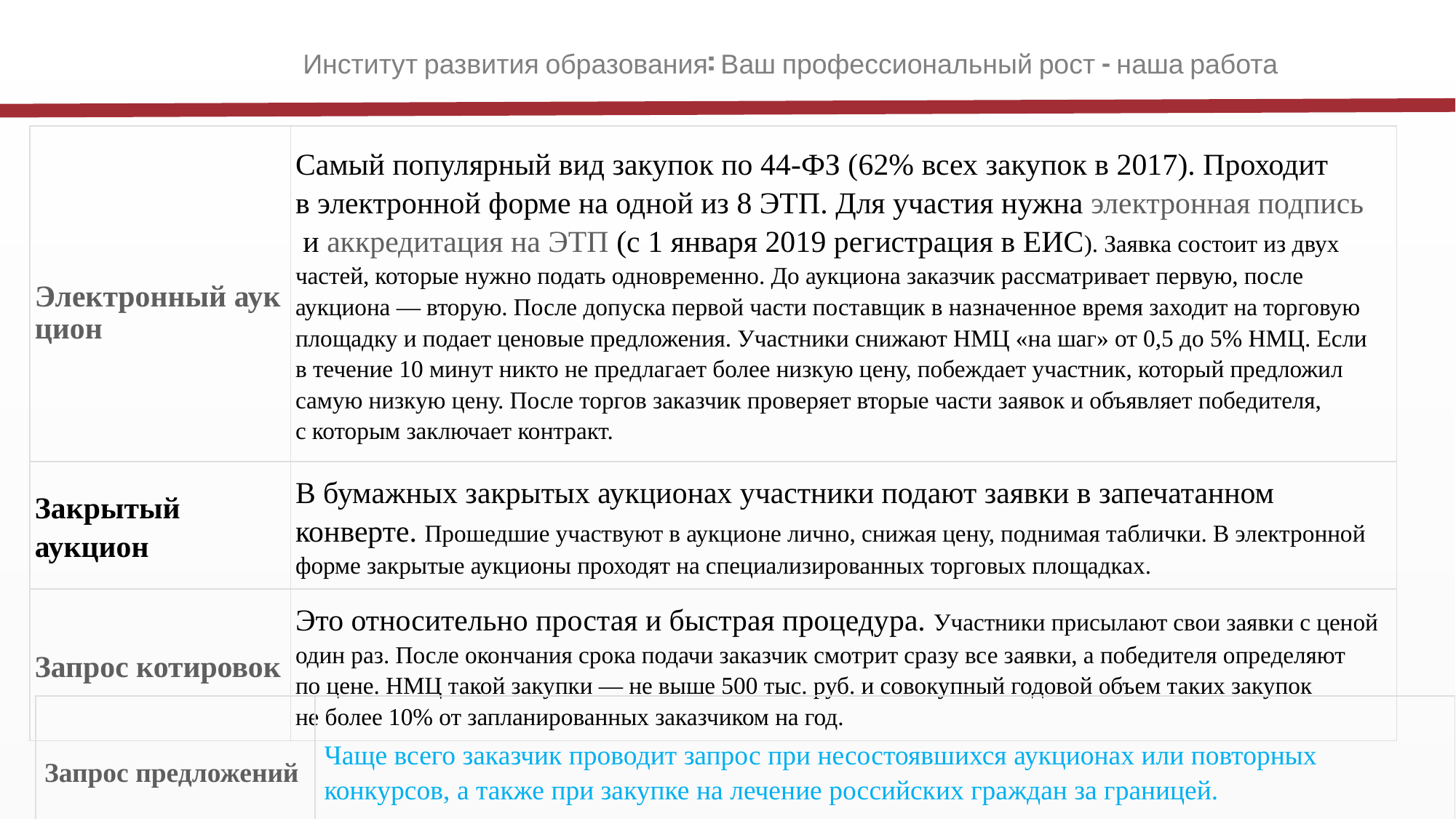

Институт развития образования: Ваш профессиональный рост – наша работа
| Электронный аукцион | Самый популярный вид закупок по 44-ФЗ (62% всех закупок в 2017). Проходит в электронной форме на одной из 8 ЭТП. Для участия нужна электронная подпись и аккредитация на ЭТП (с 1 января 2019 регистрация в ЕИС). Заявка состоит из двух частей, которые нужно подать одновременно. До аукциона заказчик рассматривает первую, после аукциона — вторую. После допуска первой части поставщик в назначенное время заходит на торговую площадку и подает ценовые предложения. Участники снижают НМЦ «на шаг» от 0,5 до 5% НМЦ. Если в течение 10 минут никто не предлагает более низкую цену, побеждает участник, который предложил самую низкую цену. После торгов заказчик проверяет вторые части заявок и объявляет победителя, с которым заключает контракт. |
| --- | --- |
| Закрытый аукцион | В бумажных закрытых аукционах участники подают заявки в запечатанном конверте. Прошедшие участвуют в аукционе лично, снижая цену, поднимая таблички. В электронной форме закрытые аукционы проходят на специализированных торговых площадках. |
| Запрос котировок | Это относительно простая и быстрая процедура. Участники присылают свои заявки с ценой один раз. После окончания срока подачи заказчик смотрит сразу все заявки, а победителя определяют по цене. НМЦ такой закупки — не выше 500 тыс. руб. и совокупный годовой объем таких закупок не более 10% от запланированных заказчиком на год. |
| Запрос предложений | Чаще всего заказчик проводит запрос при несостоявшихся аукционах или повторных конкурсов, а также при закупке на лечение российских граждан за границей. |
| --- | --- |